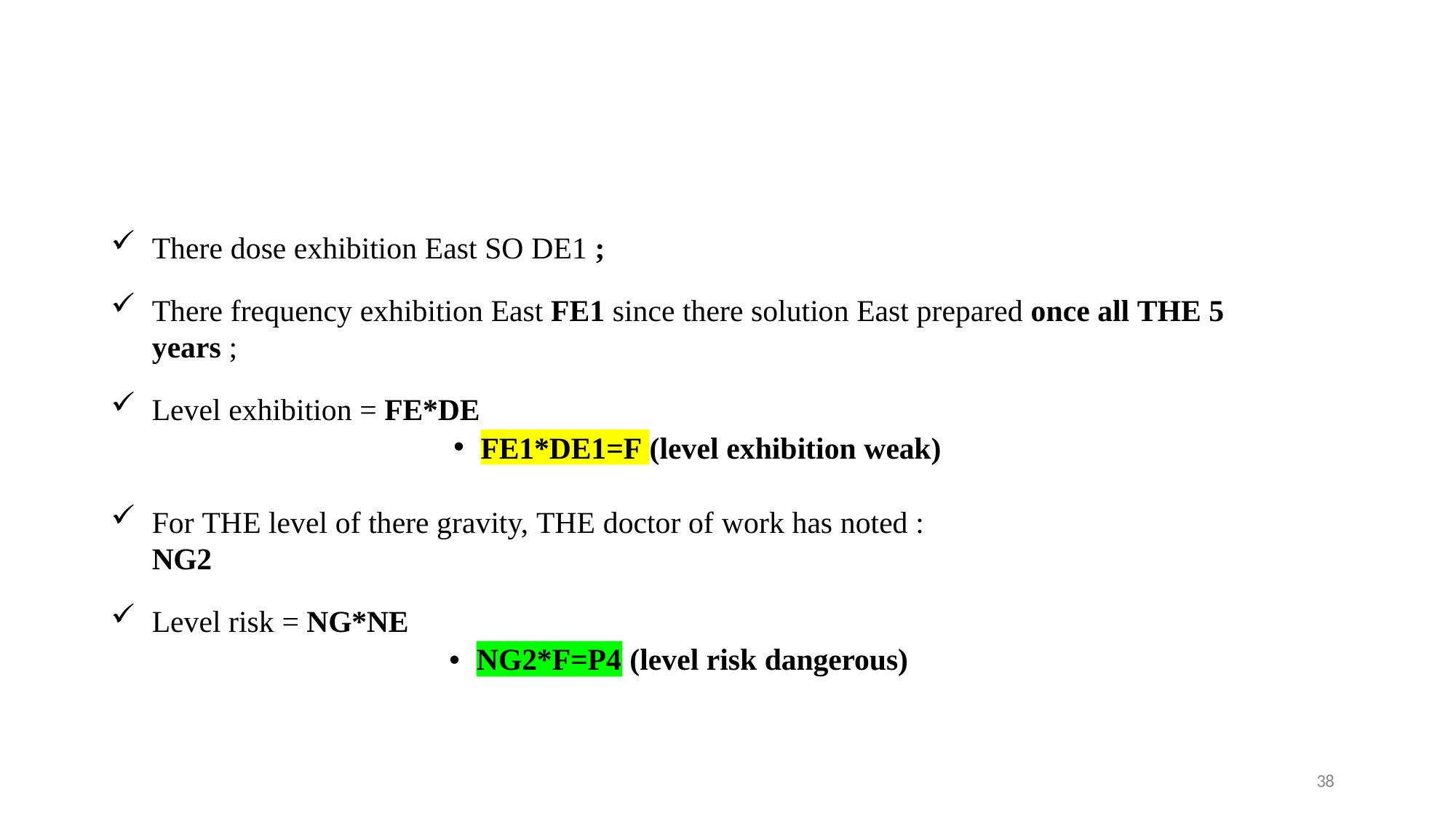

There dose exhibition East SO DE1​ ;
There frequency exhibition East FE1 since there solution East prepared once all THE 5 years ;
Level exhibition = FE*DE
(level exhibition weak)
FE1*DE1=F
For THE level of there gravity, THE doctor of work has noted : NG2
Level risk = NG*NE
•
(level risk dangerous)
NG2*F=P4
38